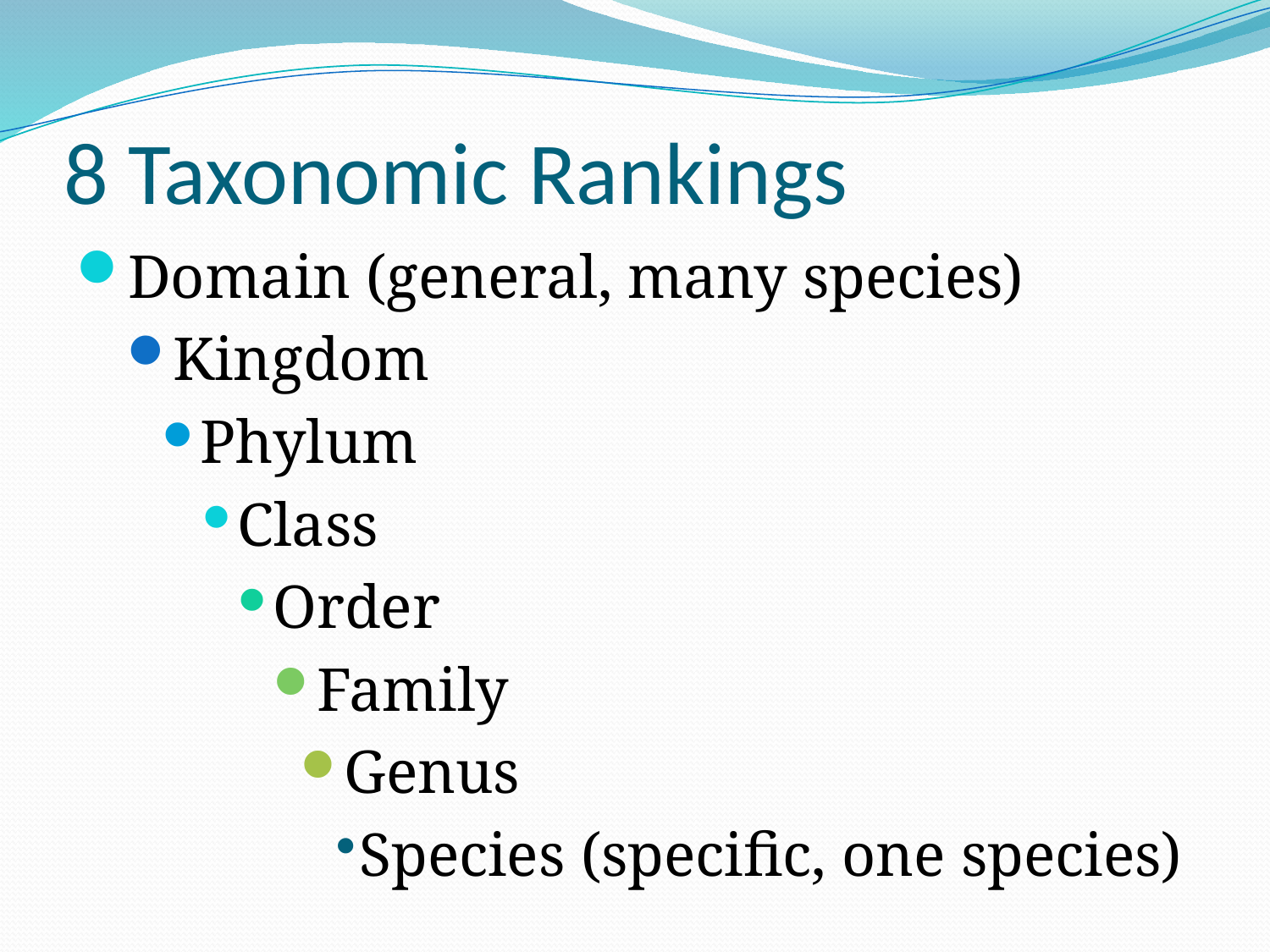

# 8 Taxonomic Rankings
Domain (general, many species)
Kingdom
Phylum
Class
Order
Family
Genus
Species (specific, one species)